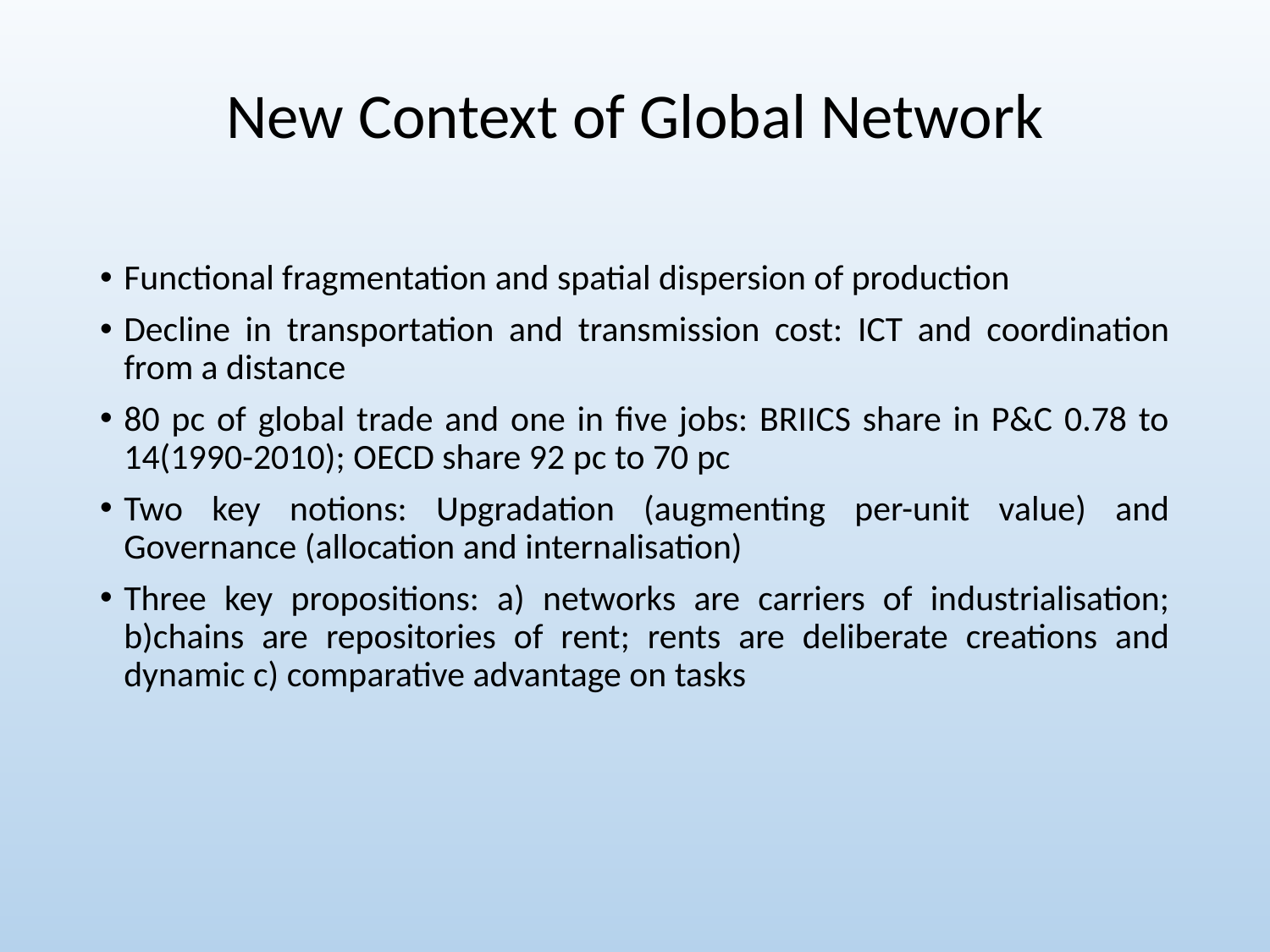

# New Context of Global Network
Functional fragmentation and spatial dispersion of production
Decline in transportation and transmission cost: ICT and coordination from a distance
80 pc of global trade and one in five jobs: BRIICS share in P&C 0.78 to 14(1990-2010); OECD share 92 pc to 70 pc
Two key notions: Upgradation (augmenting per-unit value) and Governance (allocation and internalisation)
Three key propositions: a) networks are carriers of industrialisation; b)chains are repositories of rent; rents are deliberate creations and dynamic c) comparative advantage on tasks